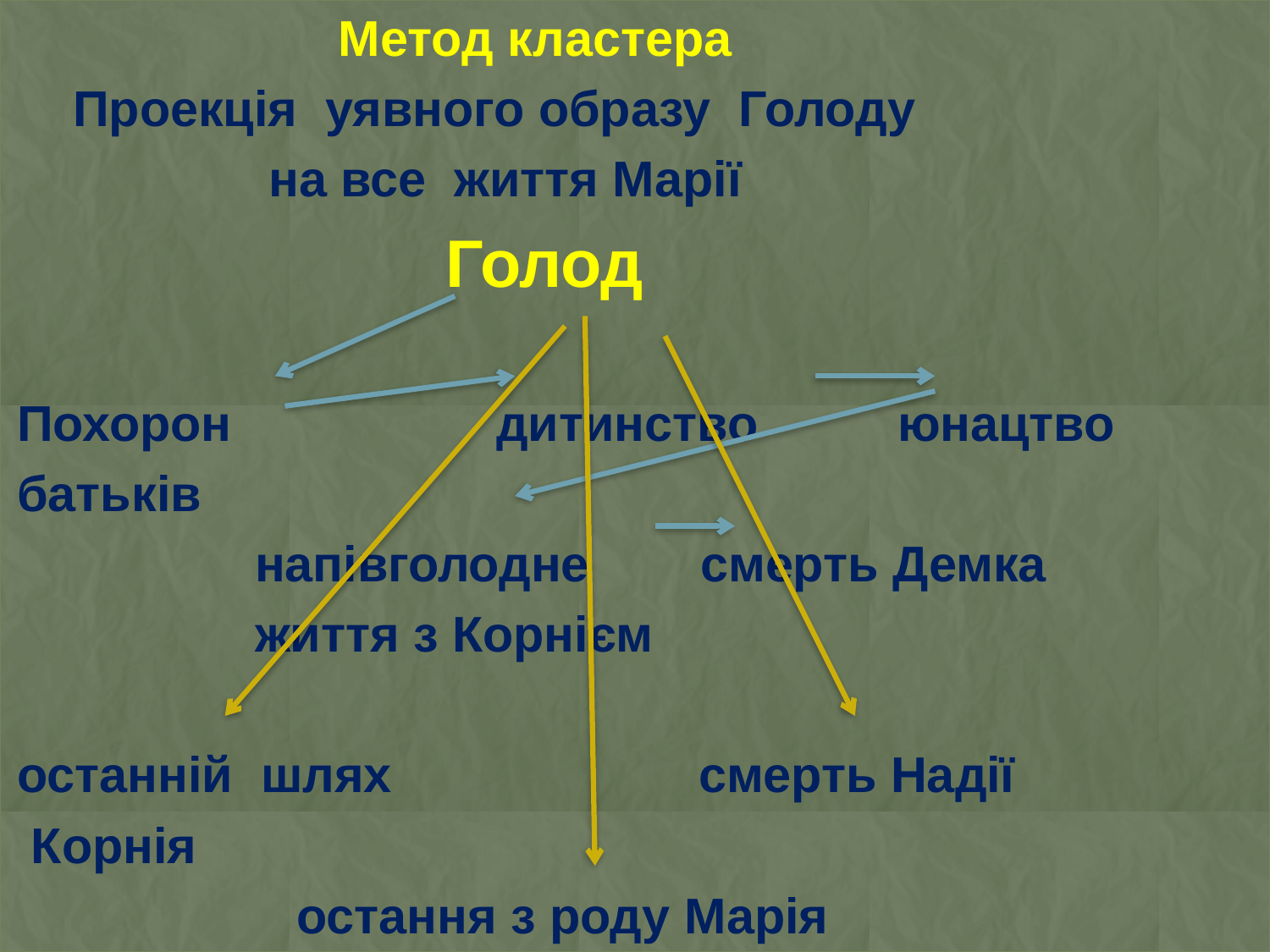

Метод кластера
    Проекція  уявного образу  Голоду
                  на все  життя Марії
                              Голод
Похорон                   дитинство          юнацтво
батьків
                 напівголодне        смерть Демка
                 життя з Корнієм

останній  шлях                      смерть Надії
 Корнія
                    остання з роду Марія
#